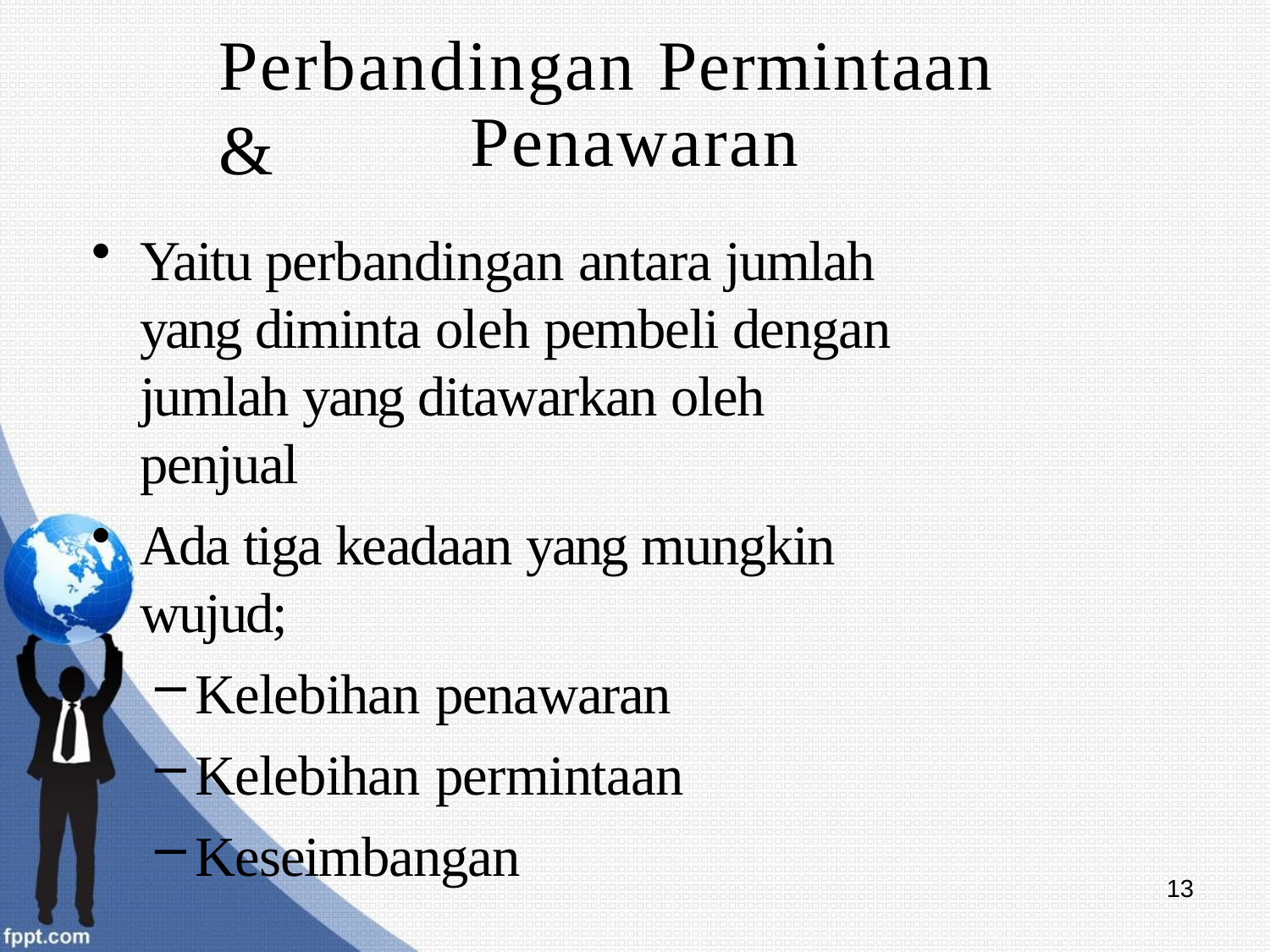

# Perbandingan Permintaan &
Penawaran
Yaitu perbandingan antara jumlah  yang diminta oleh pembeli dengan  jumlah yang ditawarkan oleh penjual
Ada tiga keadaan yang mungkin wujud;
Kelebihan penawaran
Kelebihan permintaan
Keseimbangan
13